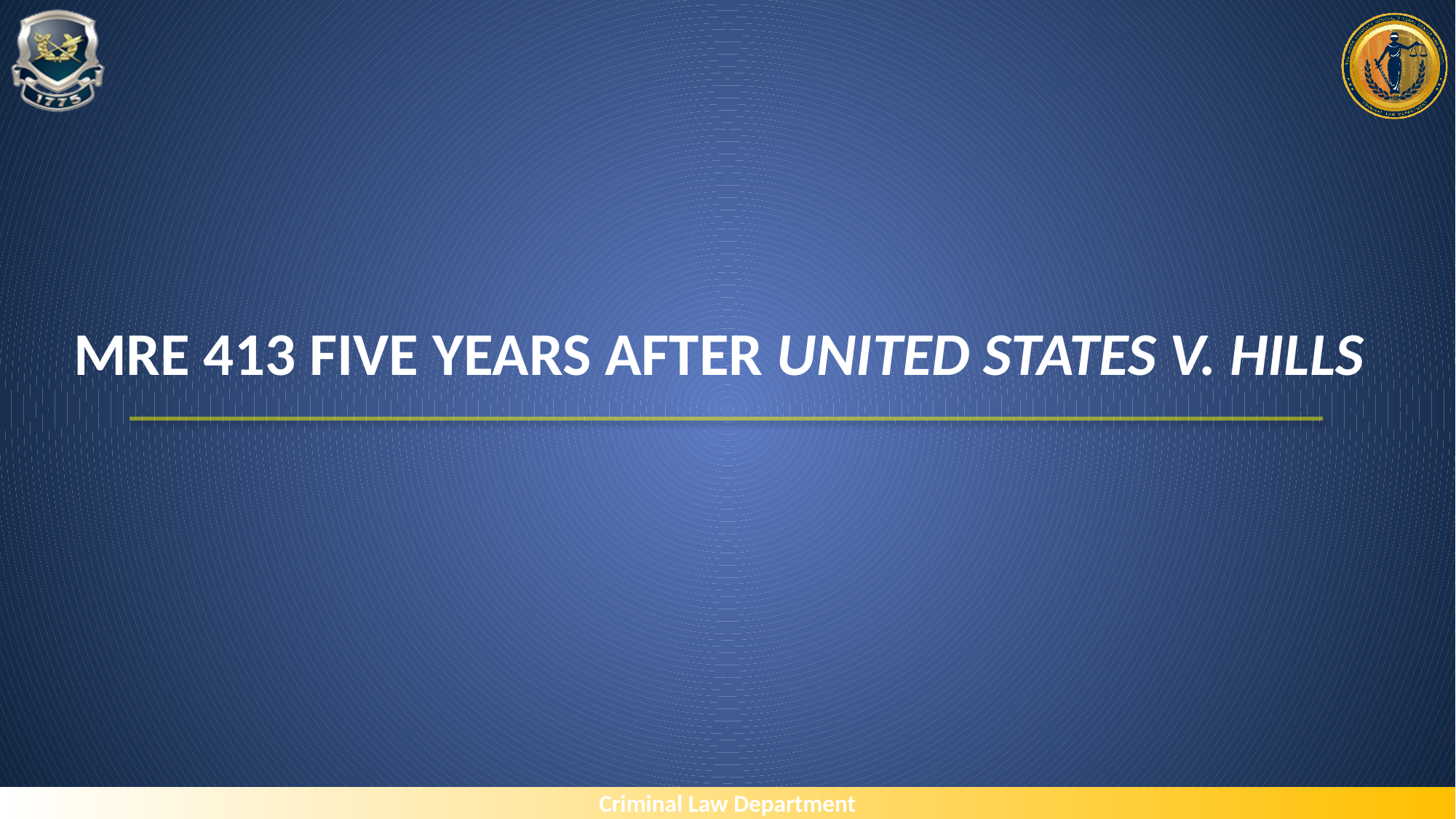

# MRE 413 Five Years After united states v. hills

Criminal Law Department